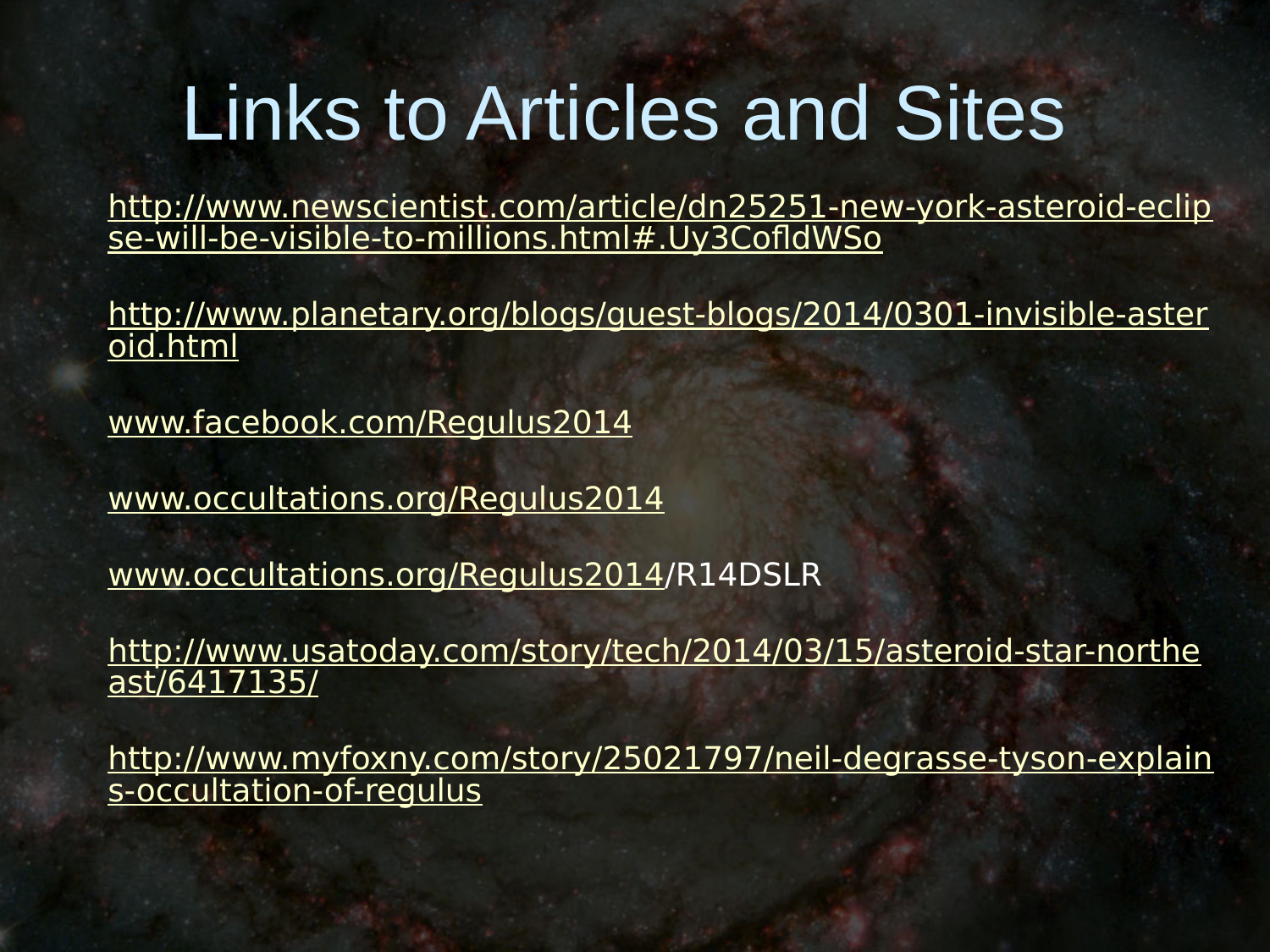

# Links to Articles and Sites
http://www.newscientist.com/article/dn25251-new-york-asteroid-eclipse-will-be-visible-to-millions.html#.Uy3CofldWSo
http://www.planetary.org/blogs/guest-blogs/2014/0301-invisible-asteroid.html
www.facebook.com/Regulus2014
www.occultations.org/Regulus2014
www.occultations.org/Regulus2014/R14DSLR
http://www.usatoday.com/story/tech/2014/03/15/asteroid-star-northeast/6417135/
http://www.myfoxny.com/story/25021797/neil-degrasse-tyson-explains-occultation-of-regulus